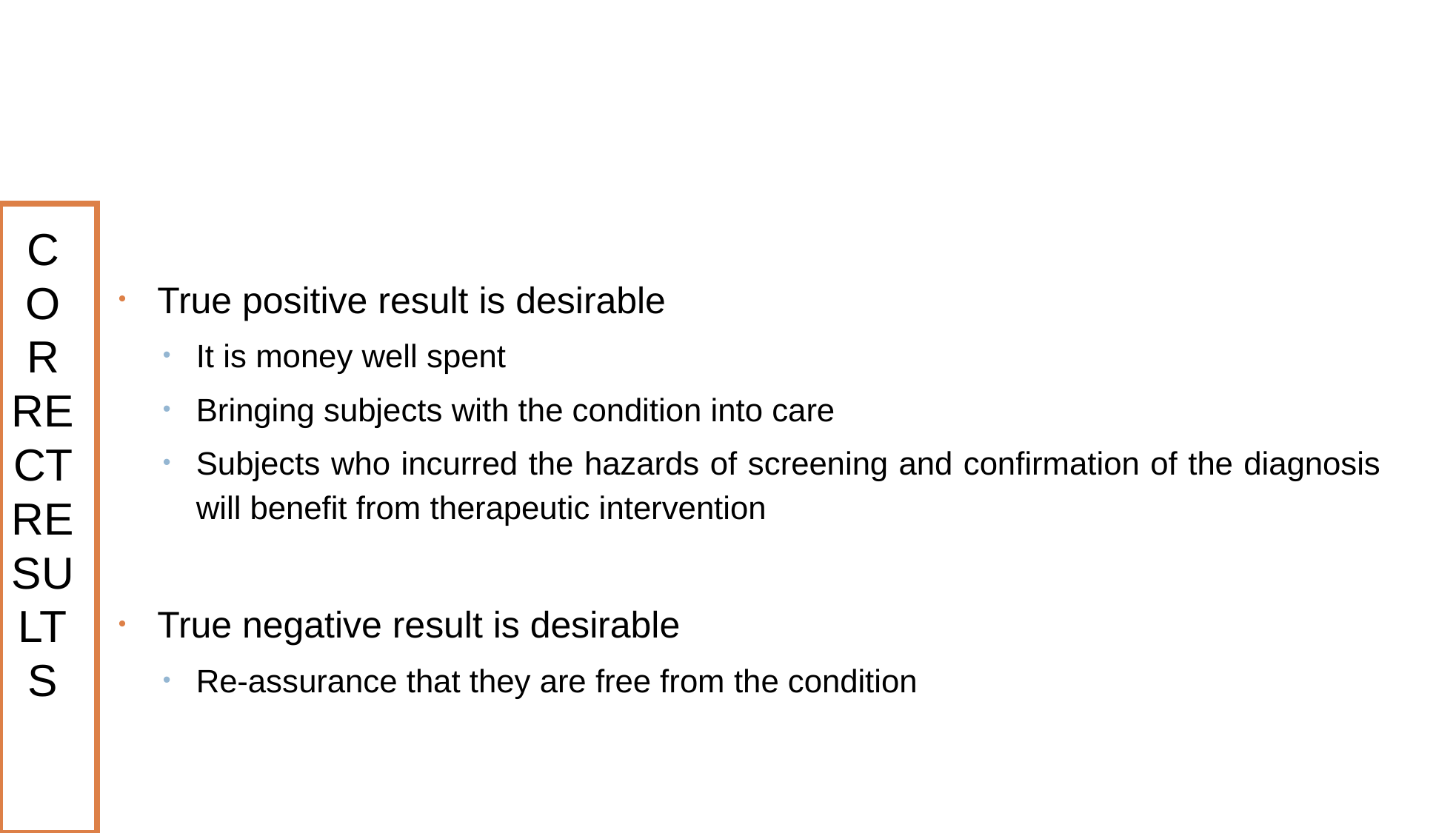

CORRECT RESULTS

True positive result is desirable
It is money well spent
Bringing subjects with the condition into care
Subjects who incurred the hazards of screening and confirmation of the diagnosis will benefit from therapeutic intervention

True negative result is desirable
Re-assurance that they are free from the condition